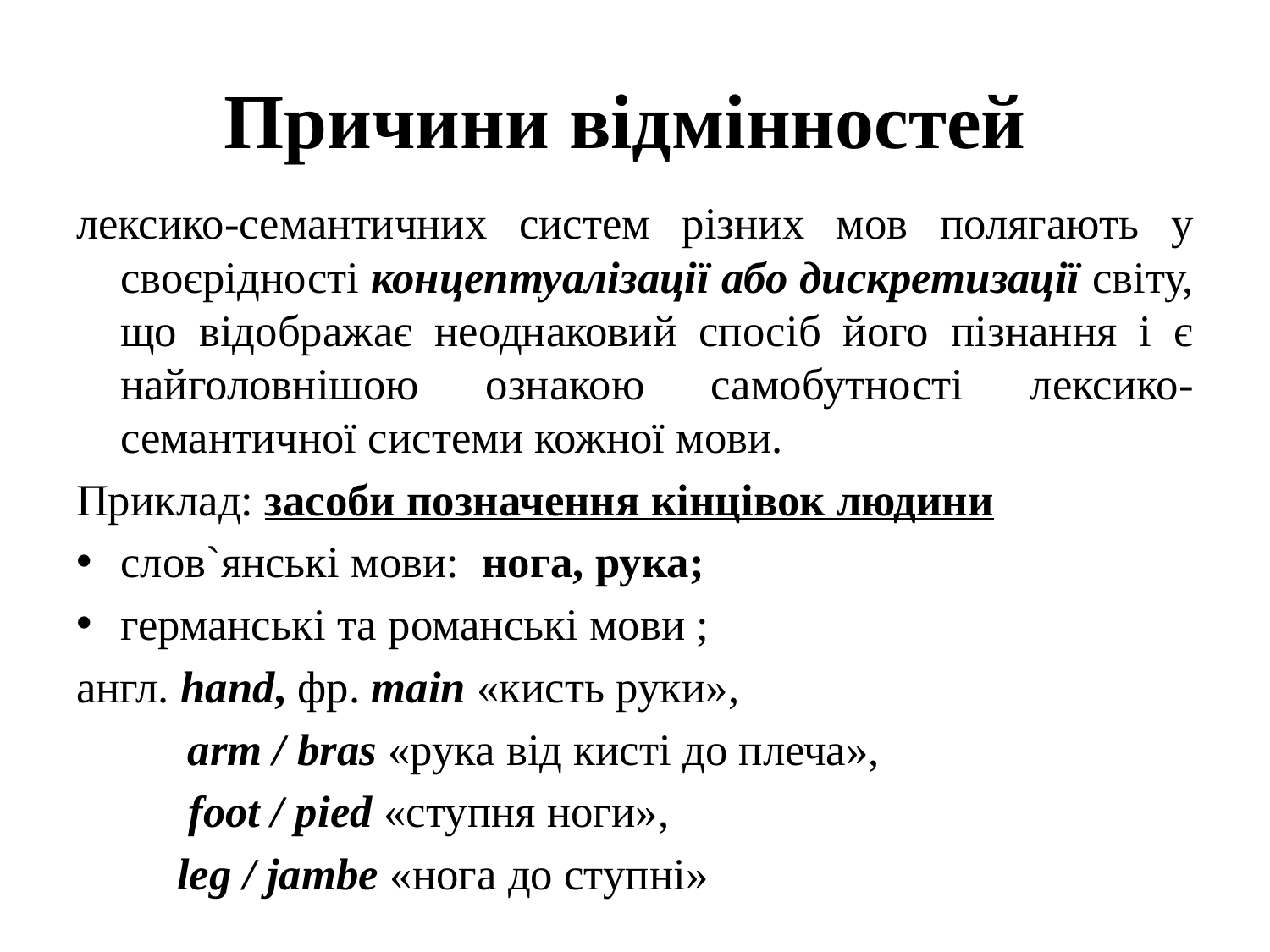

# Причини відмінностей
лексико-семантичних систем різних мов полягають у своєрідності концептуалізації або дискретизації світу, що відображає неоднаковий спосіб його пізнання і є найголовнішою ознакою самобутності лексико-семантичної системи кожної мови.
Приклад: засоби позначення кінцівок людини
cлов`янські мови:  нога, рука;
германські та романські мови ;
англ. hand, фр. main «кисть руки»,
	      arm / bras «рука від кисті до плеча»,
          foot / pied «ступня ноги»,
         leg / jambe «нога до ступні»